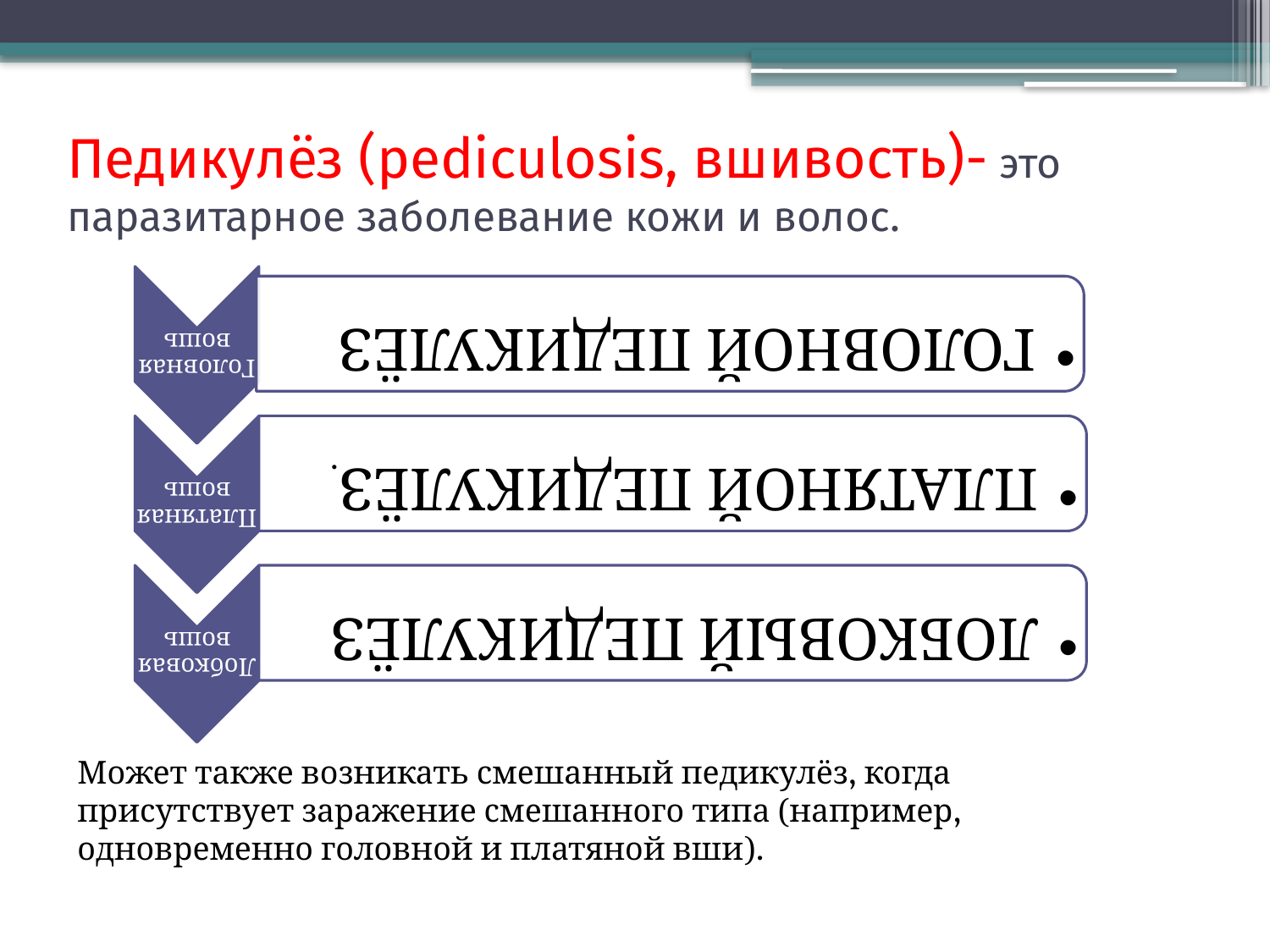

# Педикулёз (pediculosis, вшивость)- это паразитарное заболевание кожи и волос.
Головная вошь
ГОЛОВНОЙ ПЕДИКУЛЁЗ
Платяная вошь
ПЛАТЯНОЙ ПЕДИКУЛЁЗ
Лобковая вошь
ЛОБКОВЫЙ ПЕДИКУЛЁЗ
.
Может также возникать смешанный педикулёз, когда присутствует заражение смешанного типа (например, одновременно головной и платяной вши).